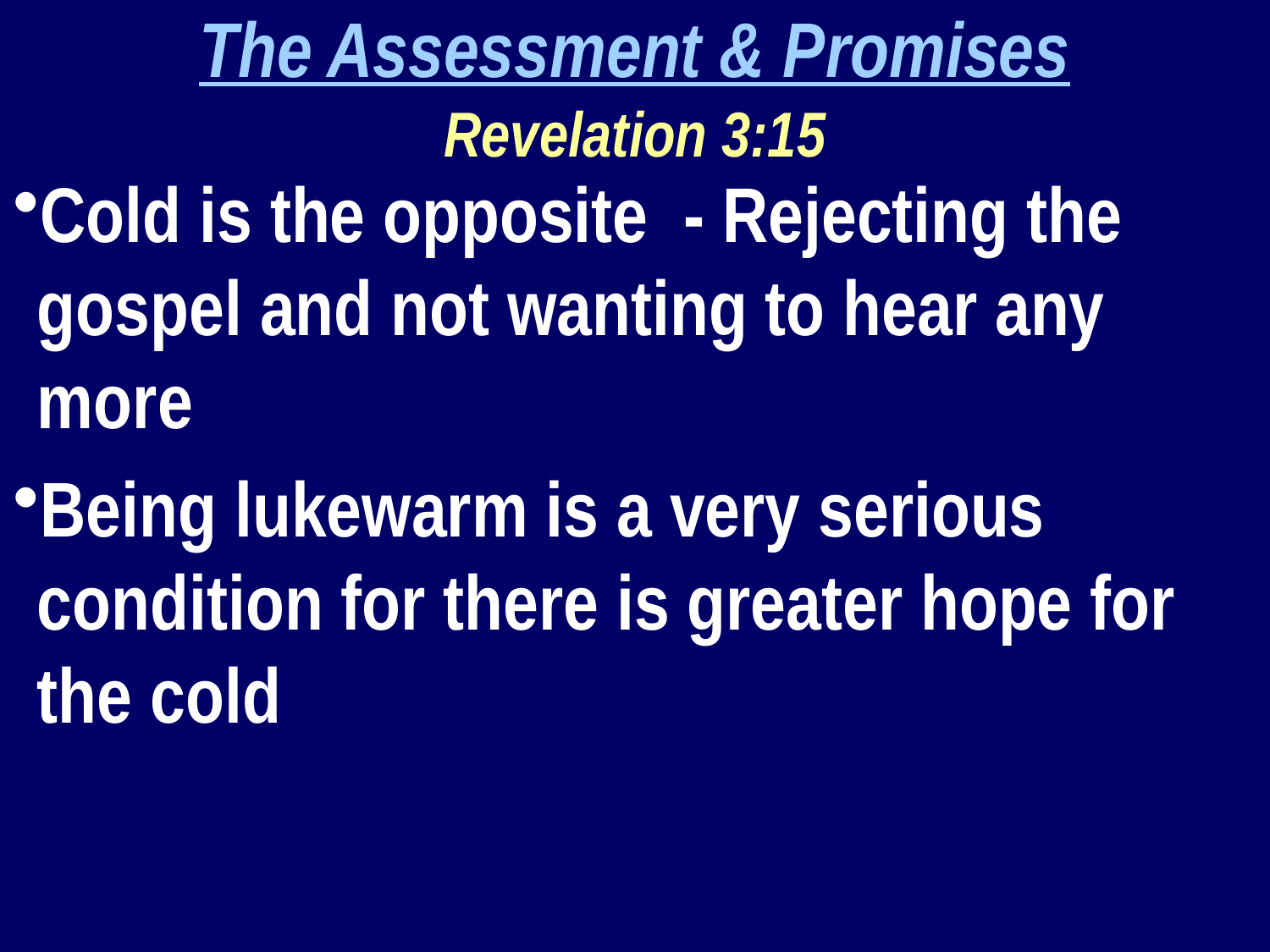

The Assessment & Promises
Revelation 3:15
Cold is the opposite  - Rejecting the gospel and not wanting to hear any more
Being lukewarm is a very serious condition for there is greater hope for the cold